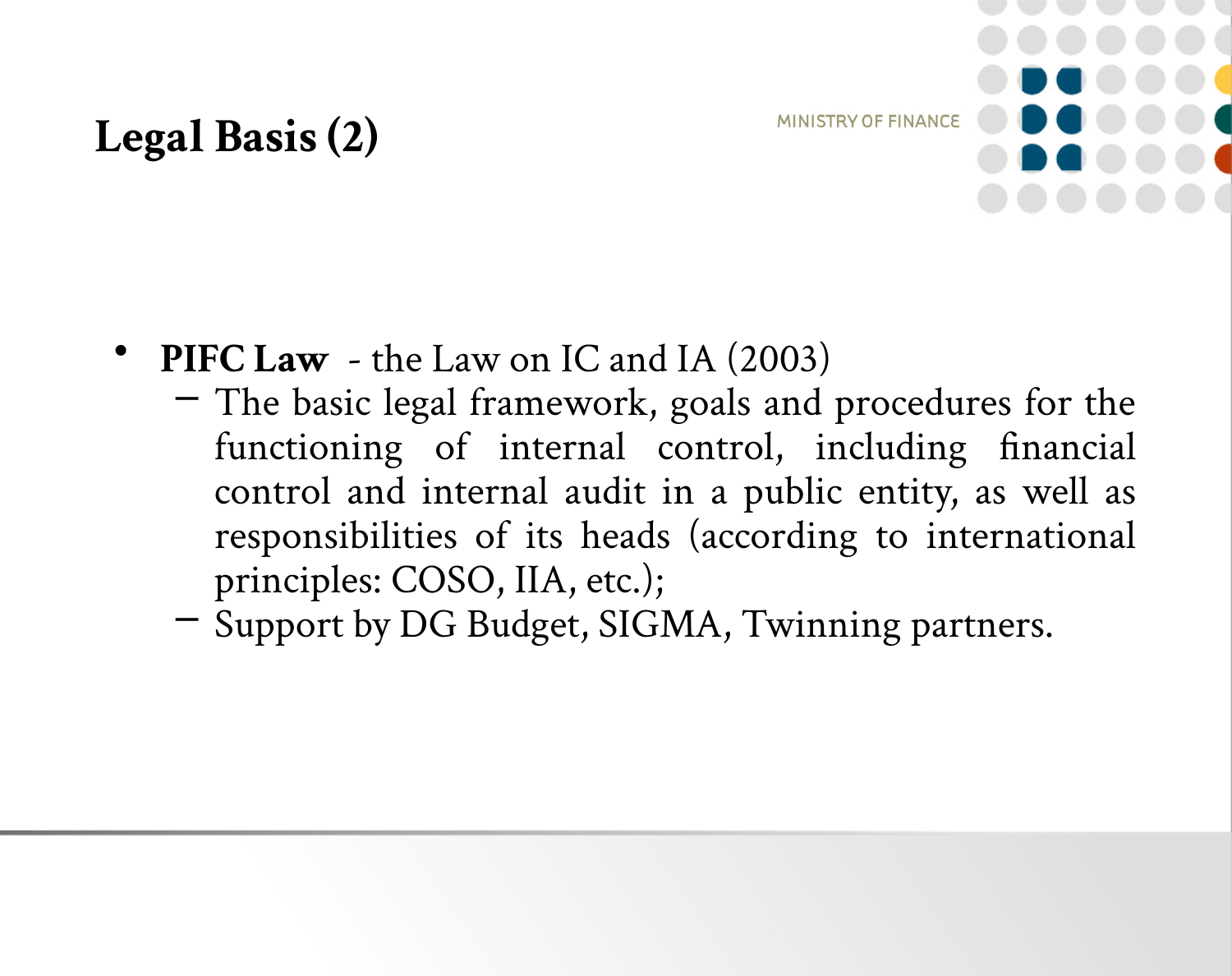

# Legal Basis (2)
PIFC Law  - the Law on IC and IA (2003)
The basic legal framework, goals and procedures for the functioning of internal control, including financial control and internal audit in a public entity, as well as responsibilities of its heads (according to international principles: COSO, IIA, etc.);
Support by DG Budget, SIGMA, Twinning partners.